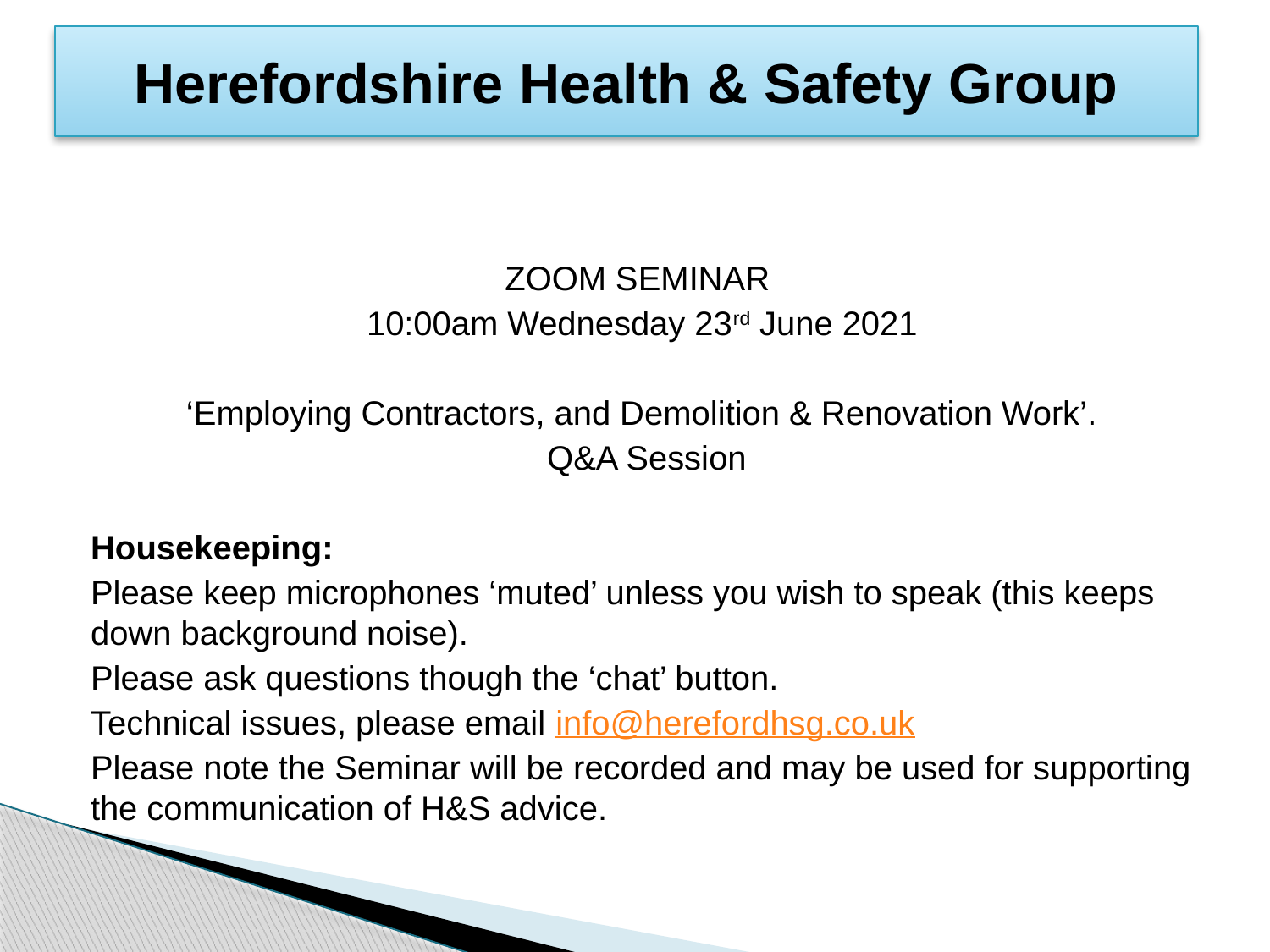

# Herefordshire Health & Safety Group

ZOOM SEMINAR
10:00am Wednesday 23rd June 2021

‘Employing Contractors, and Demolition & Renovation Work’.
 Q&A Session

Housekeeping:
Please keep microphones ‘muted’ unless you wish to speak (this keeps down background noise).
Please ask questions though the ‘chat’ button.
Technical issues, please email info@herefordhsg.co.uk
Please note the Seminar will be recorded and may be used for supporting the communication of H&S advice.